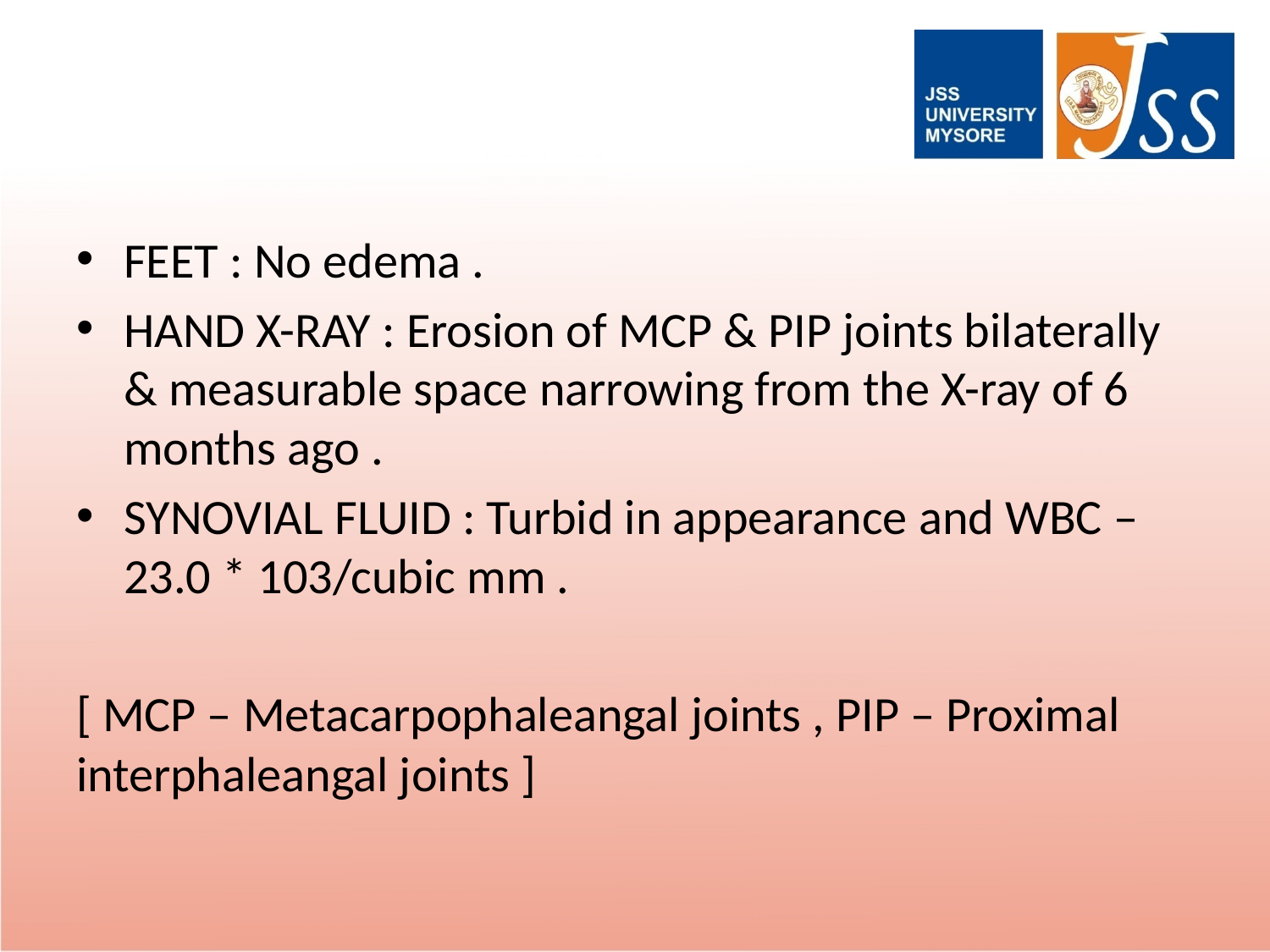

#
FEET : No edema .
HAND X-RAY : Erosion of MCP & PIP joints bilaterally & measurable space narrowing from the X-ray of 6 months ago .
SYNOVIAL FLUID : Turbid in appearance and WBC – 23.0 * 103/cubic mm .

[ MCP – Metacarpophaleangal joints , PIP – Proximal interphaleangal joints ]